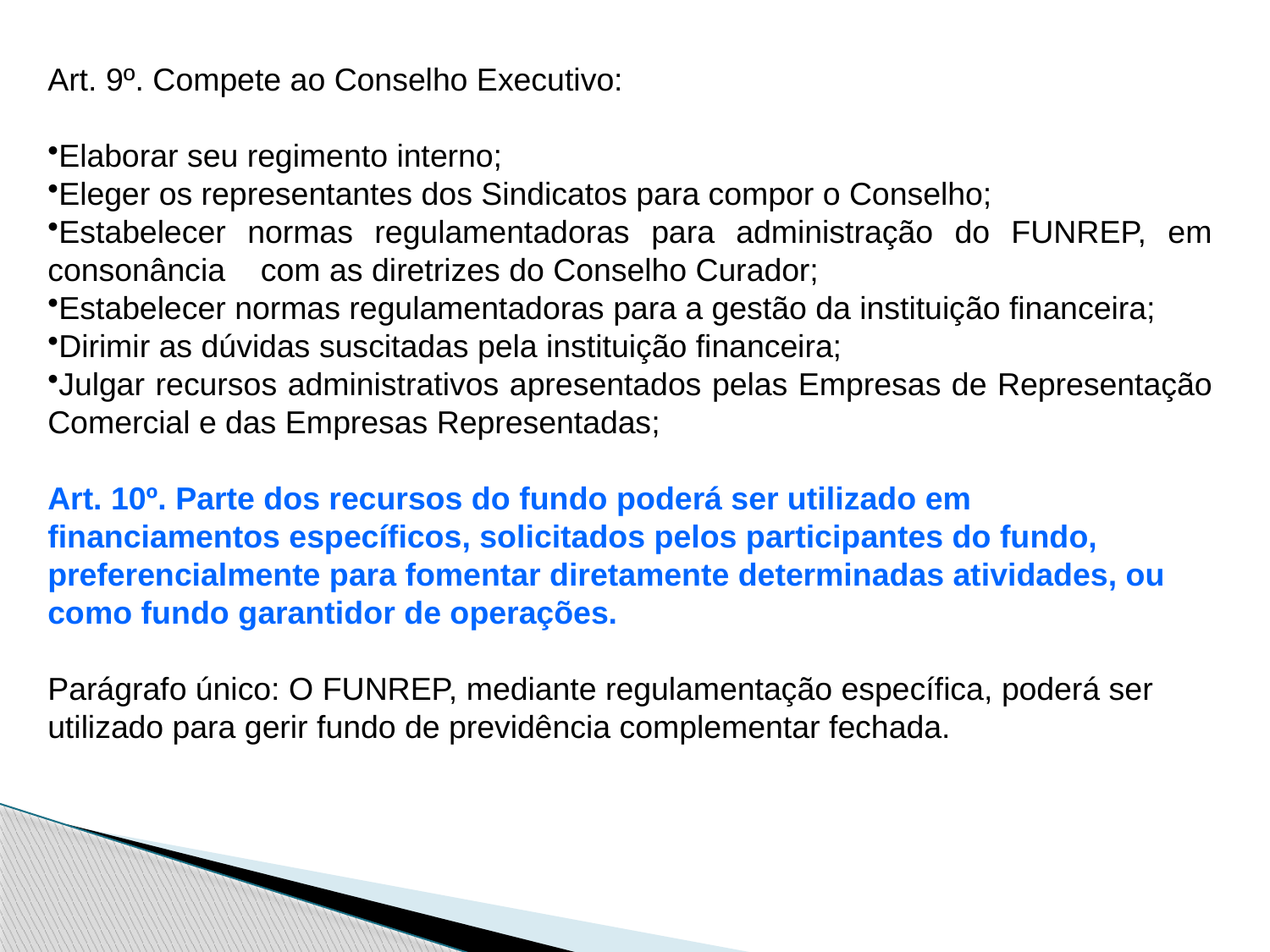

Art. 9º. Compete ao Conselho Executivo:

Elaborar seu regimento interno;
Eleger os representantes dos Sindicatos para compor o Conselho;
Estabelecer normas regulamentadoras para administração do FUNREP, em consonância    com as diretrizes do Conselho Curador;
Estabelecer normas regulamentadoras para a gestão da instituição financeira;
Dirimir as dúvidas suscitadas pela instituição financeira;
Julgar recursos administrativos apresentados pelas Empresas de Representação Comercial e das Empresas Representadas;

Art. 10º. Parte dos recursos do fundo poderá ser utilizado em financiamentos específicos, solicitados pelos participantes do fundo, preferencialmente para fomentar diretamente determinadas atividades, ou como fundo garantidor de operações.

Parágrafo único: O FUNREP, mediante regulamentação específica, poderá ser utilizado para gerir fundo de previdência complementar fechada.